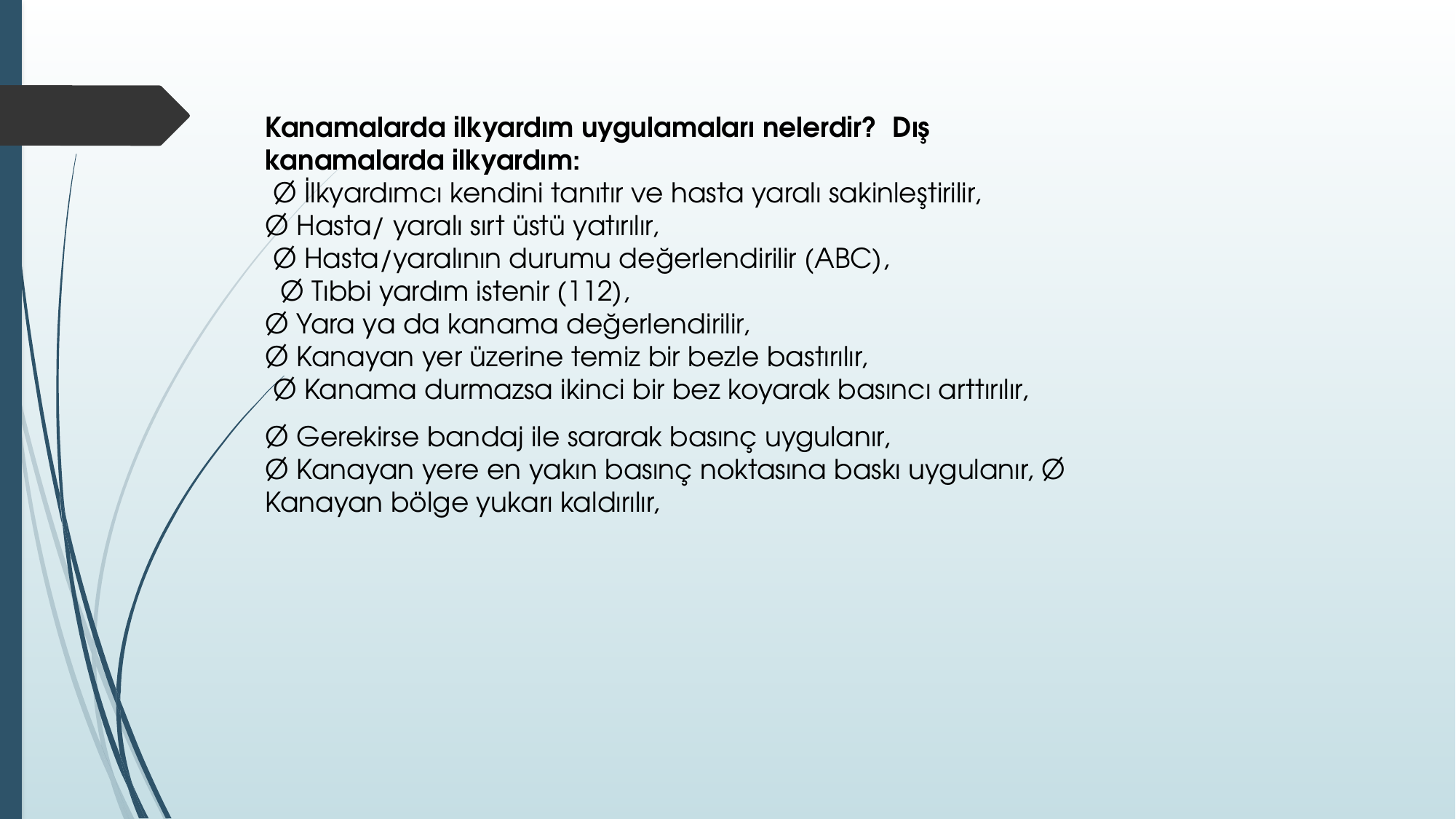

Kanamalarda ilkyardım uygulamaları nelerdir?  Dış kanamalarda ilkyardım:
 Ø İlkyardımcı kendini tanıtır ve hasta yaralı sakinleştirilir,
Ø Hasta/ yaralı sırt üstü yatırılır,
 Ø Hasta/yaralının durumu değerlendirilir (ABC),
  Ø Tıbbi yardım istenir (112),
Ø Yara ya da kanama değerlendirilir,
Ø Kanayan yer üzerine temiz bir bezle bastırılır,
 Ø Kanama durmazsa ikinci bir bez koyarak basıncı arttırılır,
Ø Gerekirse bandaj ile sararak basınç uygulanır,
Ø Kanayan yere en yakın basınç noktasına baskı uygulanır, Ø Kanayan bölge yukarı kaldırılır,